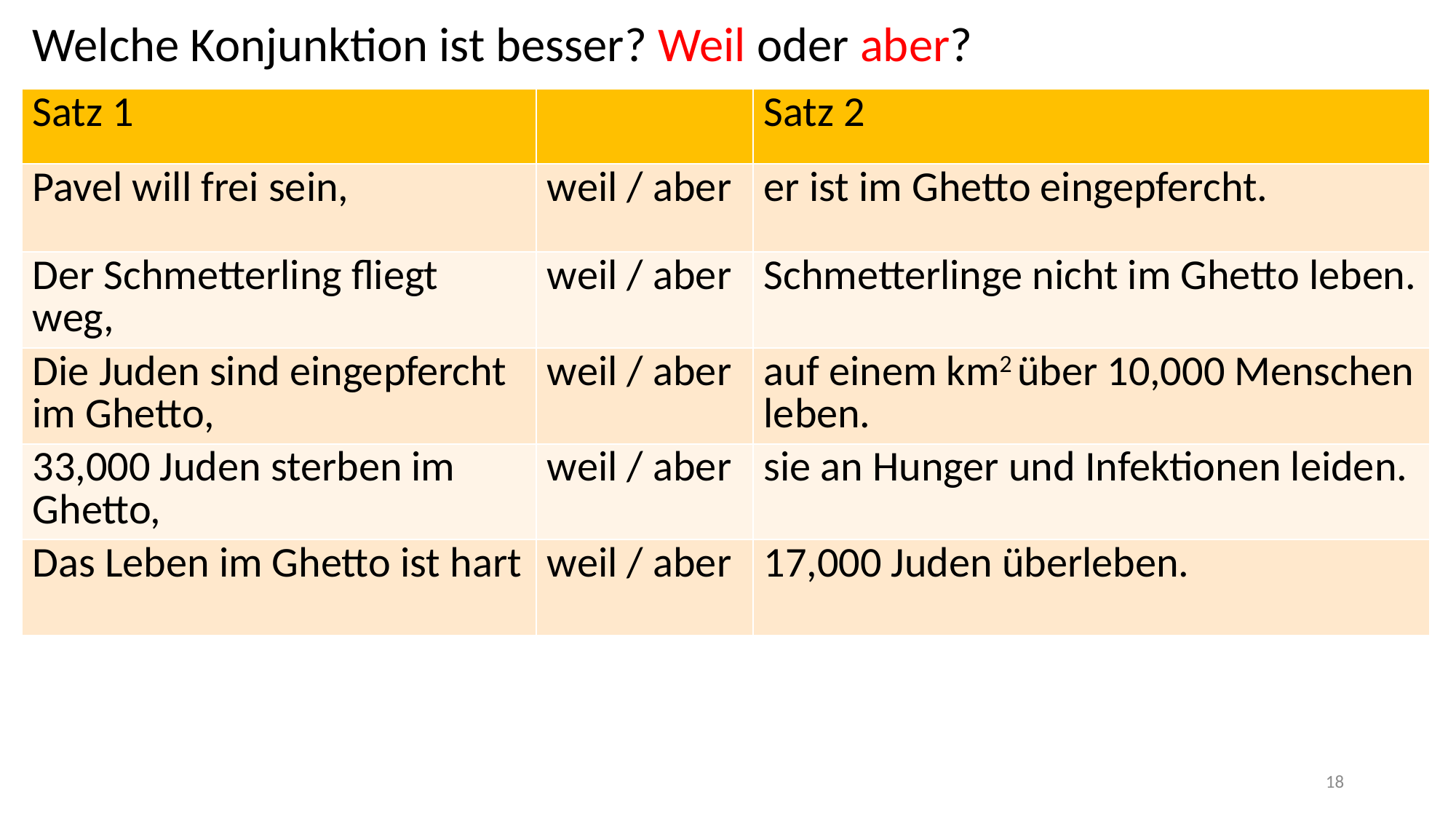

# Welche Konjunktion ist besser? Weil oder aber?
| Satz 1 |  | Satz 2 |
| --- | --- | --- |
| Pavel will frei sein, | weil / aber | er ist im Ghetto eingepfercht. |
| Der Schmetterling fliegt weg, | weil / aber | Schmetterlinge nicht im Ghetto leben. |
| Die Juden sind eingepfercht im Ghetto, | weil / aber | auf einem km2 über 10,000 Menschen leben. |
| 33,000 Juden sterben im Ghetto, | weil / aber | sie an Hunger und Infektionen leiden. |
| Das Leben im Ghetto ist hart | weil / aber | 17,000 Juden überleben. |

18